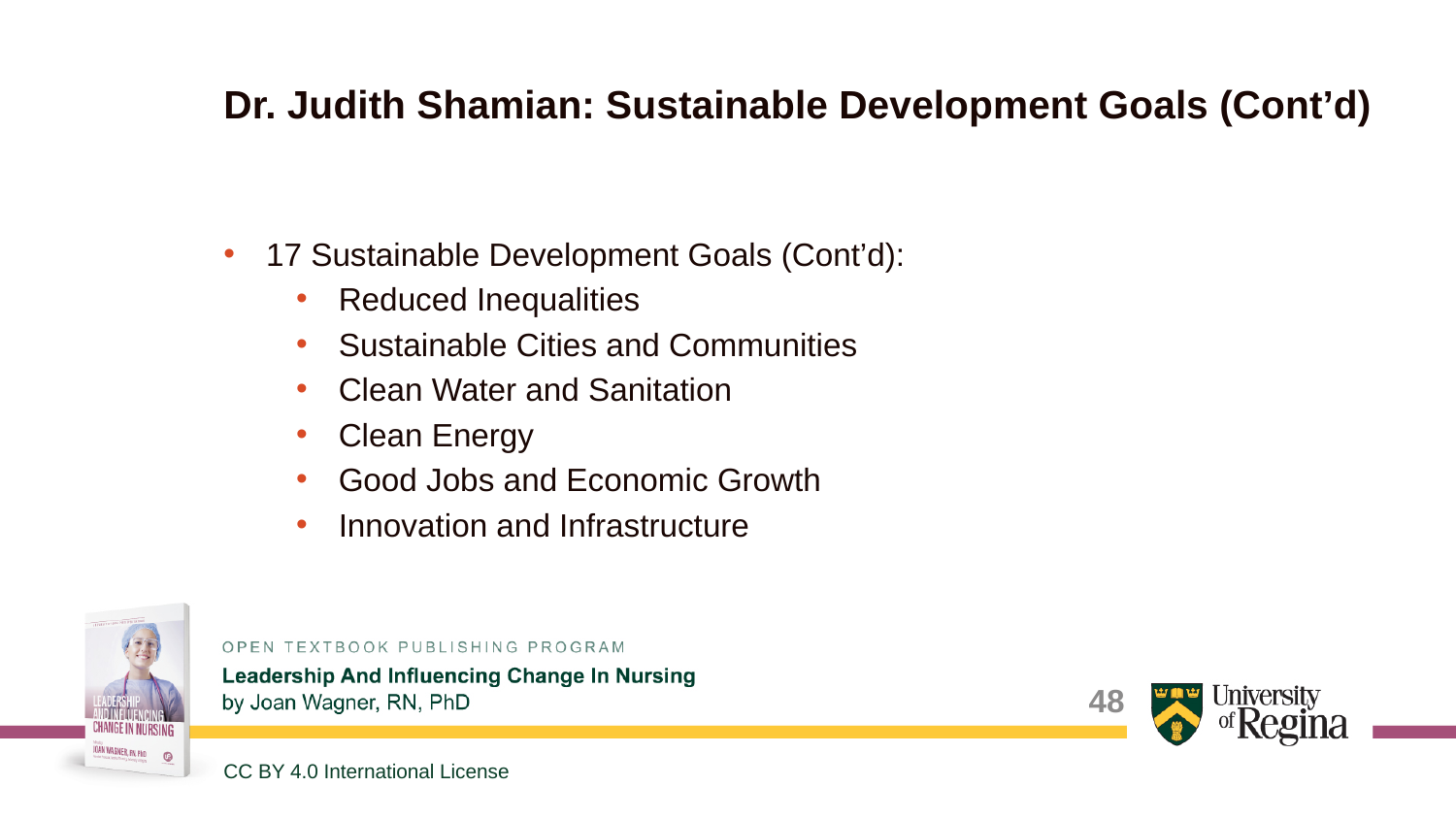

# Dr. Judith Shamian: Sustainable Development Goals (Cont’d)
17 Sustainable Development Goals (Cont’d):
Reduced Inequalities
Sustainable Cities and Communities
Clean Water and Sanitation
Clean Energy
Good Jobs and Economic Growth
Innovation and Infrastructure
48
CC BY 4.0 International License